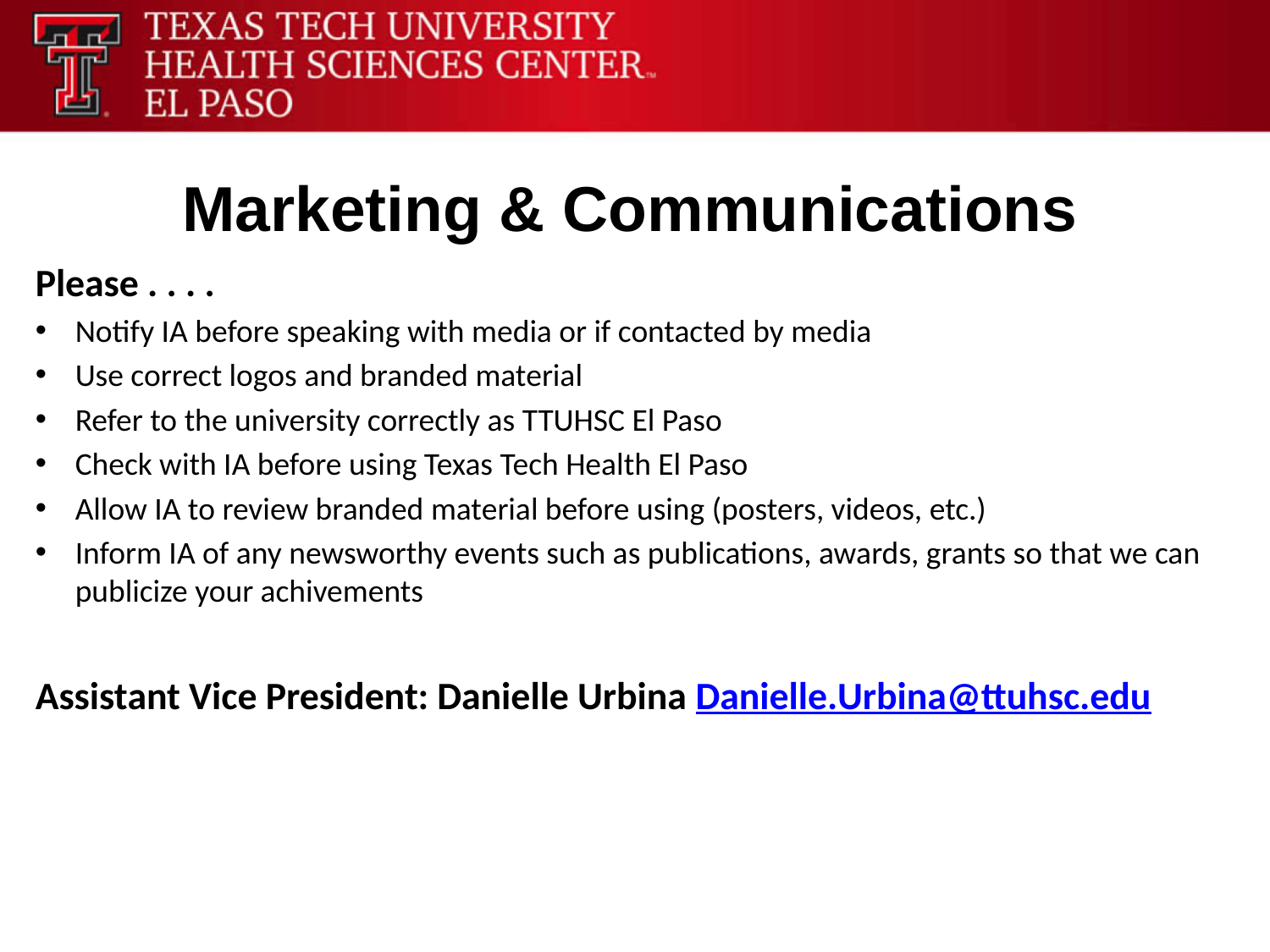

# Marketing & Communications
Please . . . .
Notify IA before speaking with media or if contacted by media
Use correct logos and branded material
Refer to the university correctly as TTUHSC El Paso
Check with IA before using Texas Tech Health El Paso
Allow IA to review branded material before using (posters, videos, etc.)
Inform IA of any newsworthy events such as publications, awards, grants so that we can publicize your achivements

Assistant Vice President: Danielle Urbina Danielle.Urbina@ttuhsc.edu